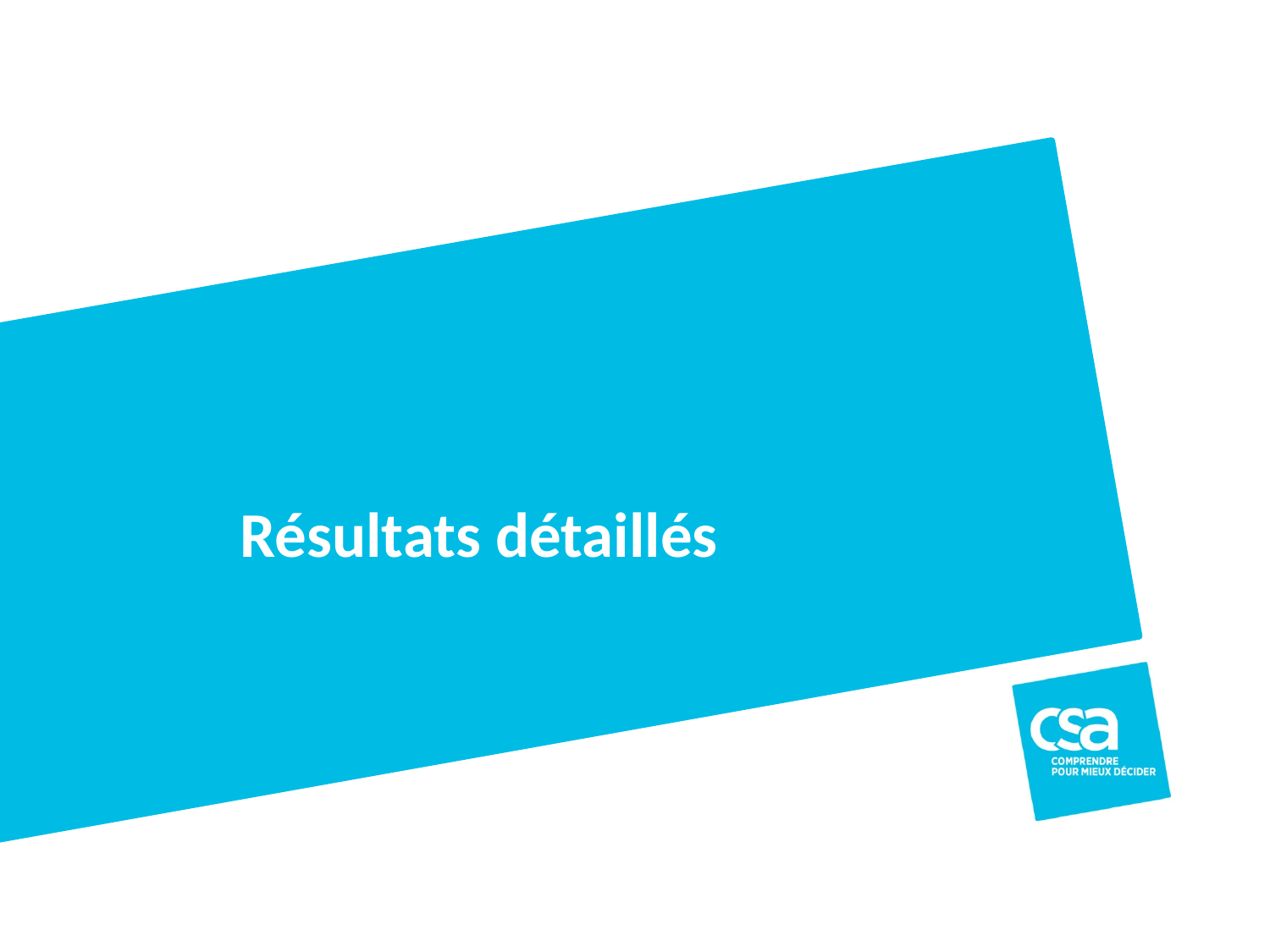

# Résultats détaillés
Titre du projet
9